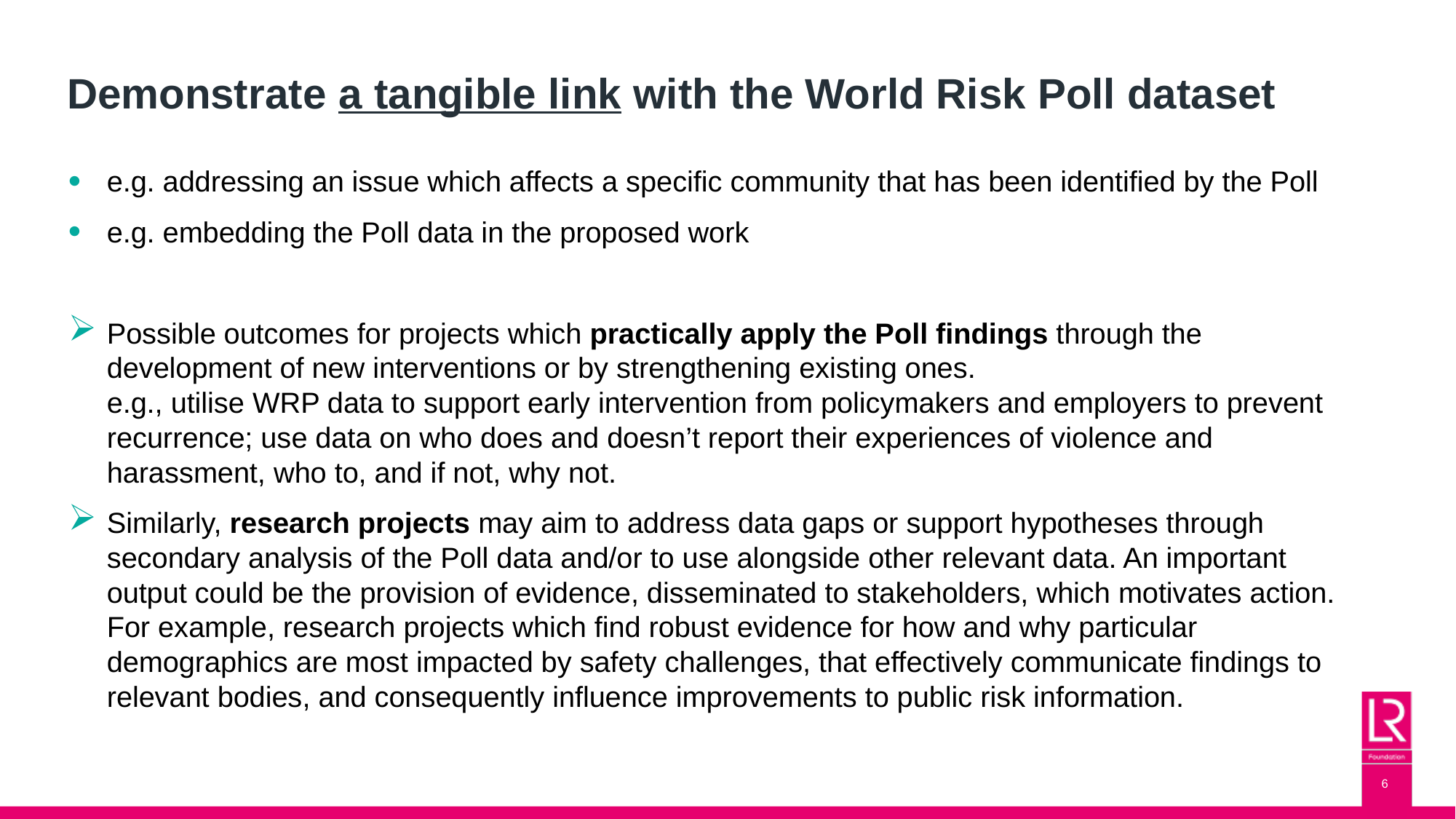

# Demonstrate a tangible link with the World Risk Poll dataset
e.g. addressing an issue which affects a specific community that has been identified by the Poll
e.g. embedding the Poll data in the proposed work

Possible outcomes for projects which practically apply the Poll findings through the development of new interventions or by strengthening existing ones.  
e.g., utilise WRP data to support early intervention from policymakers and employers to prevent recurrence; use data on who does and doesn’t report their experiences of violence and harassment, who to, and if not, why not.
Similarly, research projects may aim to address data gaps or support hypotheses through secondary analysis of the Poll data and/or to use alongside other relevant data. An important output could be the provision of evidence, disseminated to stakeholders, which motivates action. For example, research projects which find robust evidence for how and why particular demographics are most impacted by safety challenges, that effectively communicate findings to relevant bodies, and consequently influence improvements to public risk information.

6